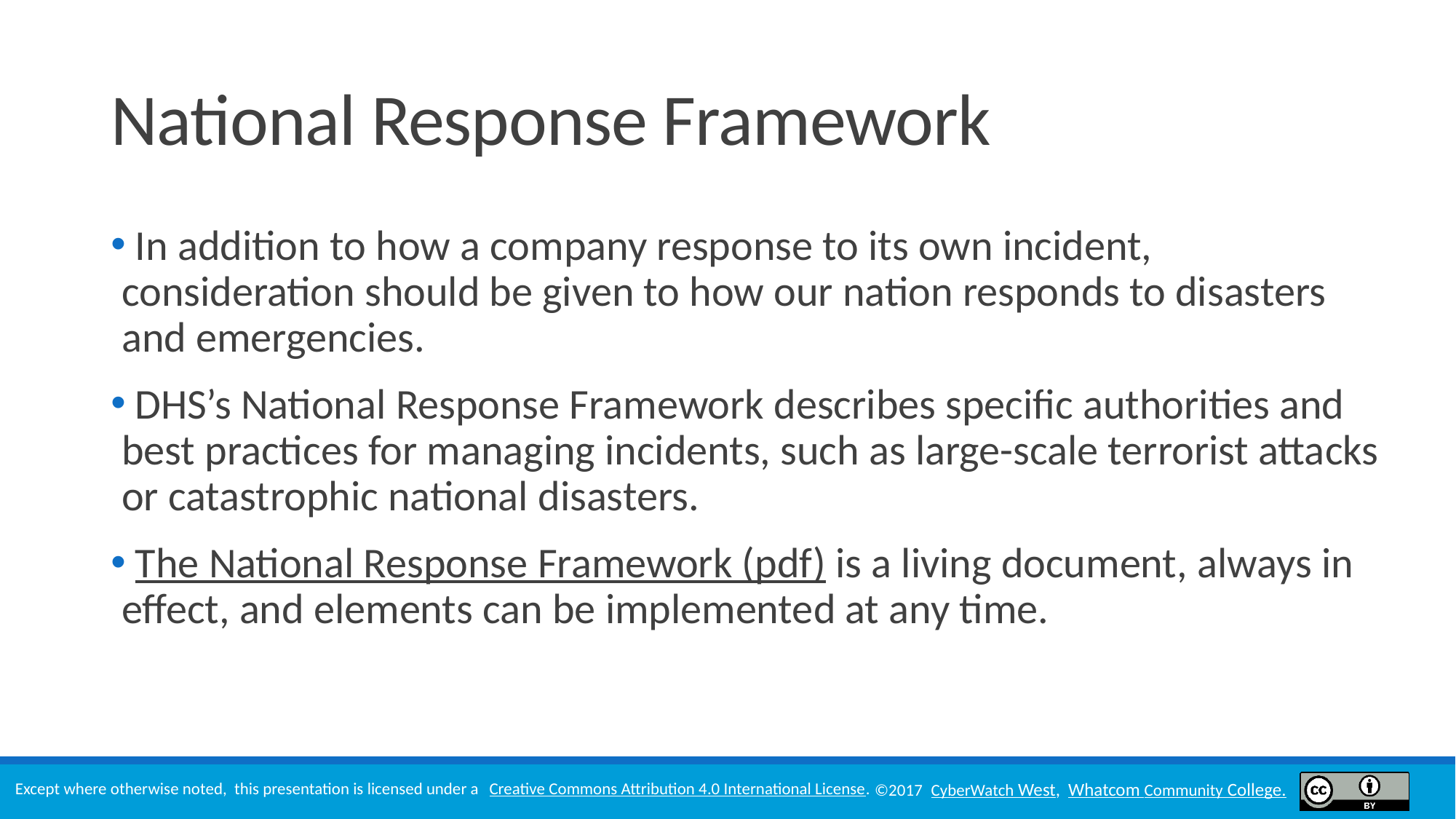

# National Response Framework
 In addition to how a company response to its own incident, consideration should be given to how our nation responds to disasters and emergencies.
 DHS’s National Response Framework describes specific authorities and best practices for managing incidents, such as large-scale terrorist attacks or catastrophic national disasters.
 The National Response Framework (pdf) is a living document, always in effect, and elements can be implemented at any time.